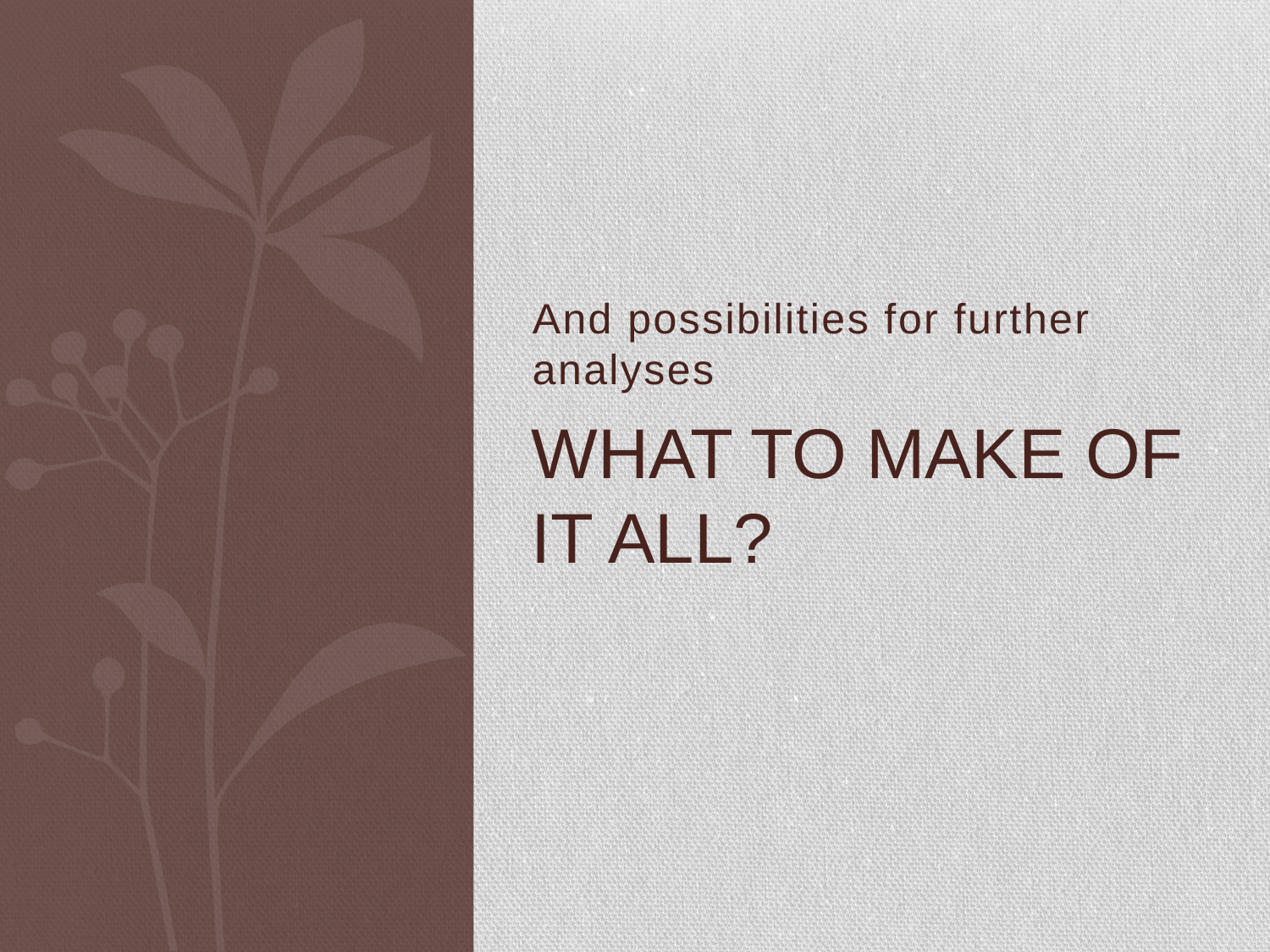

And possibilities for further analyses
# What to make of it all?